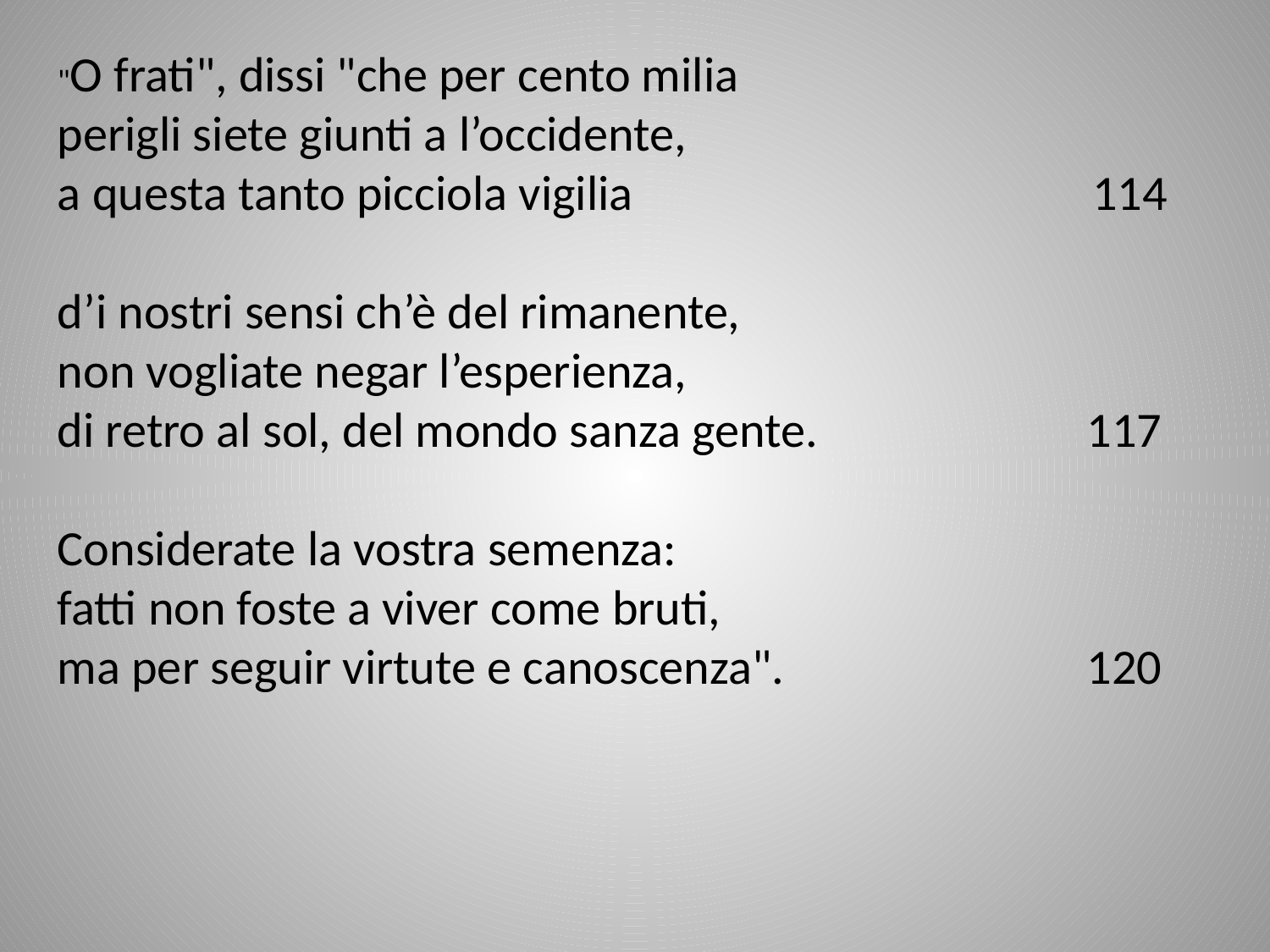

"O frati", dissi "che per cento milia
perigli siete giunti a l’occidente,
a questa tanto picciola vigilia                                         114

d’i nostri sensi ch’è del rimanente,
non vogliate negar l’esperienza,
di retro al sol, del mondo sanza gente.                        117

Considerate la vostra semenza:
fatti non foste a viver come bruti,
ma per seguir virtute e canoscenza".                           120